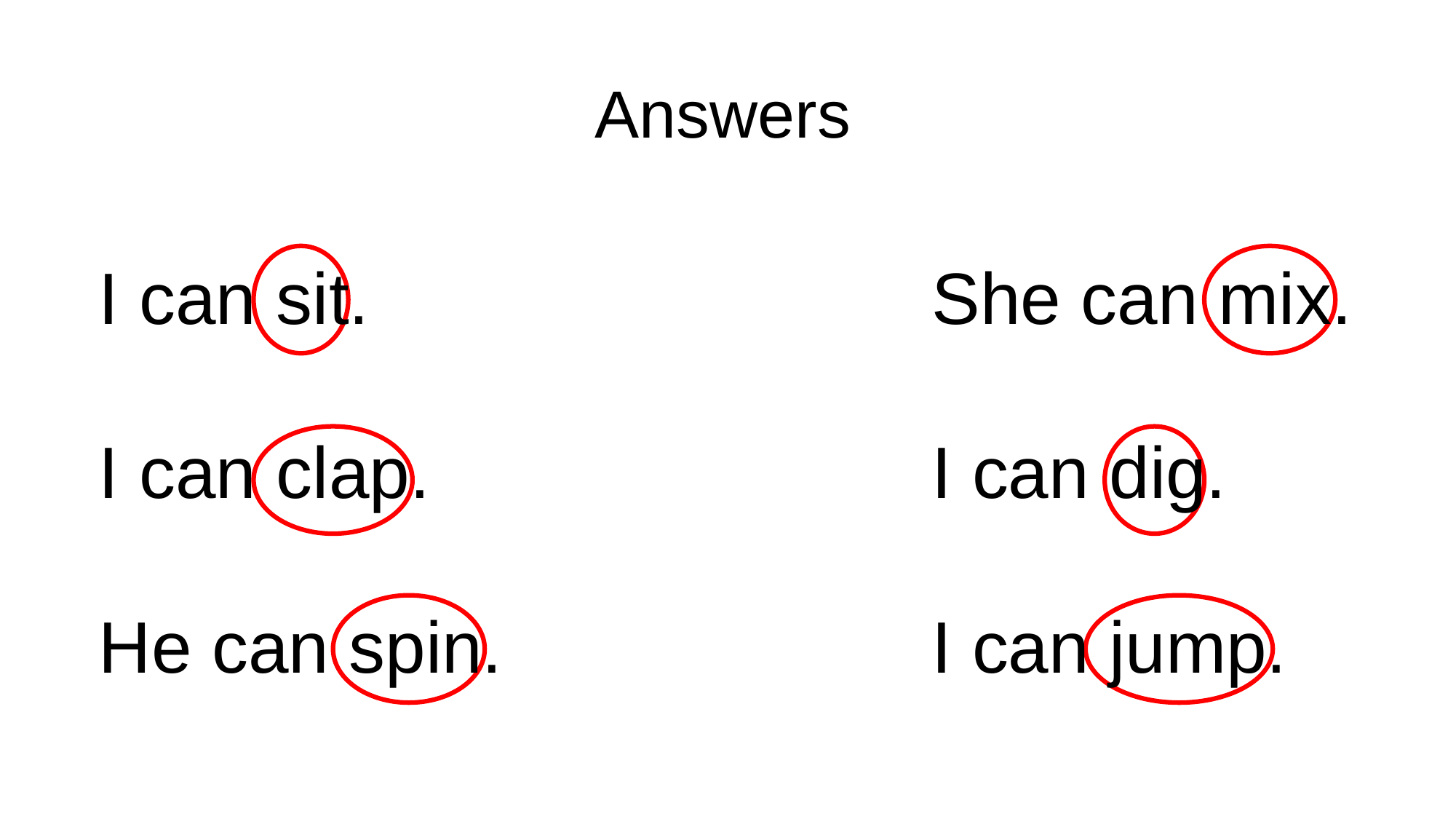

# Answers
I can sit.

I can clap.

He can spin.

She can mix.

I can dig.

I can jump.